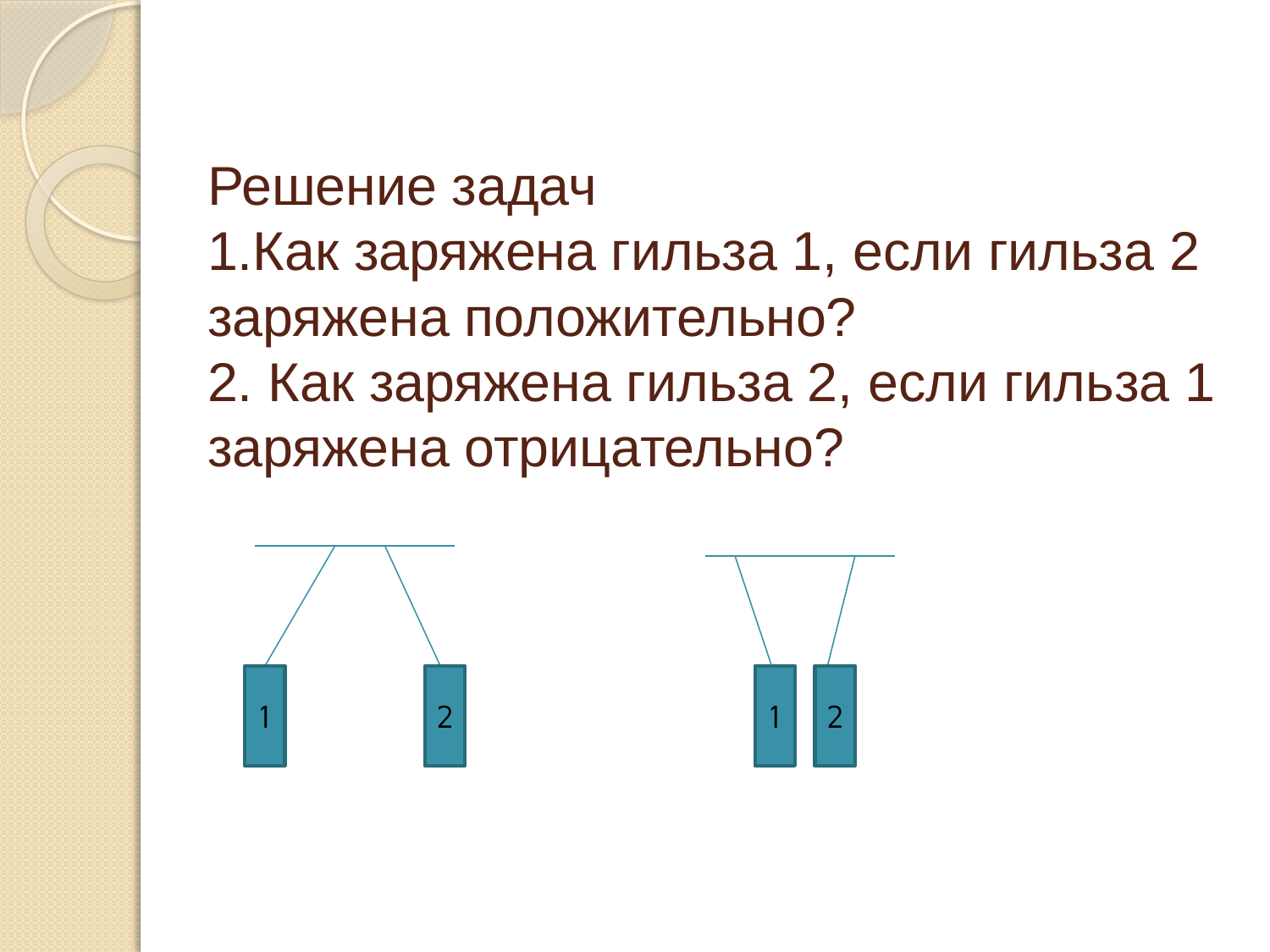

# Решение задач 1.Как заряжена гильза 1, если гильза 2 заряжена положительно? 2. Как заряжена гильза 2, если гильза 1 заряжена отрицательно?
1
2
1
2